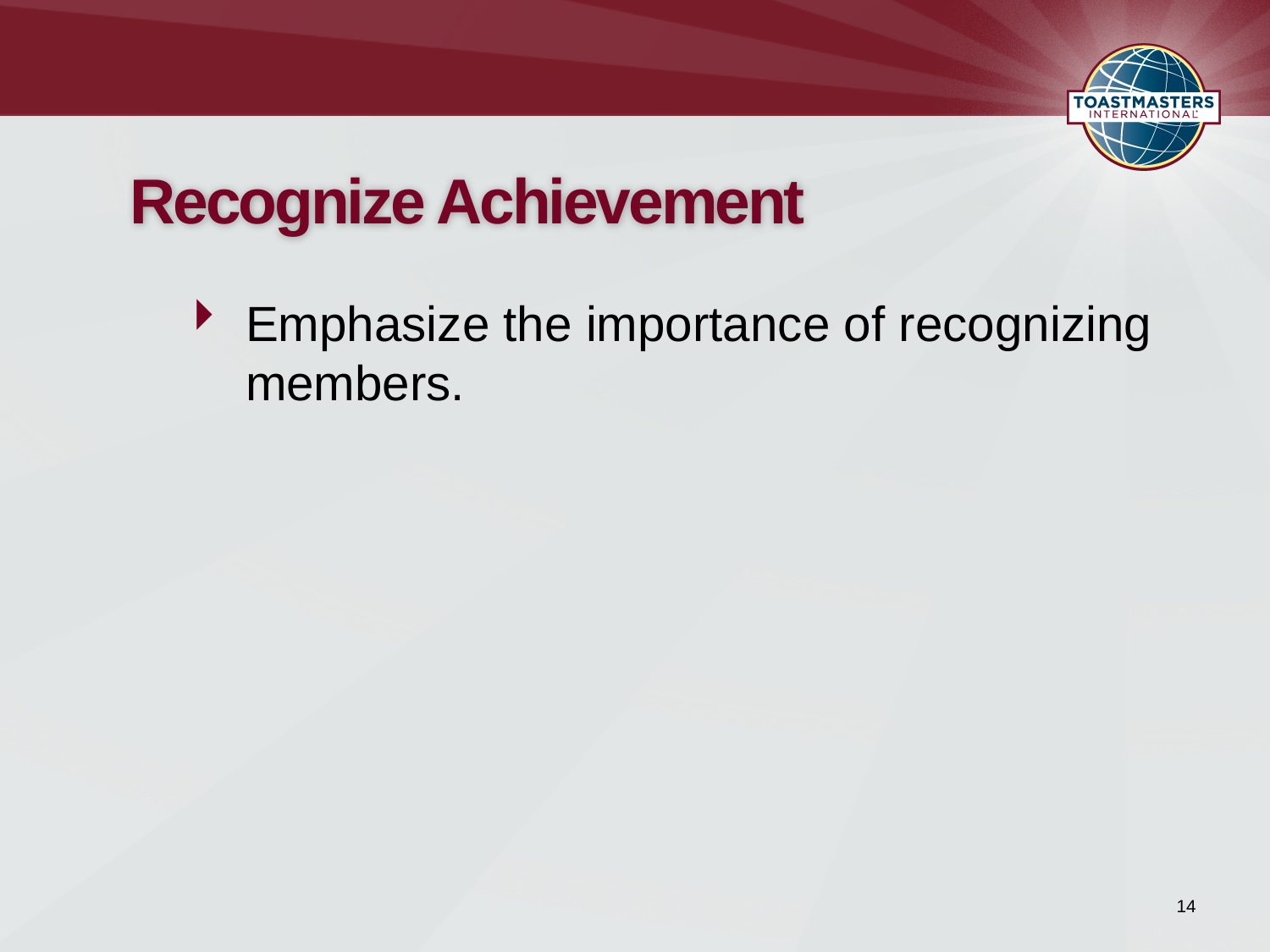

# Recognize Achievement
Emphasize the importance of recognizing members.
14